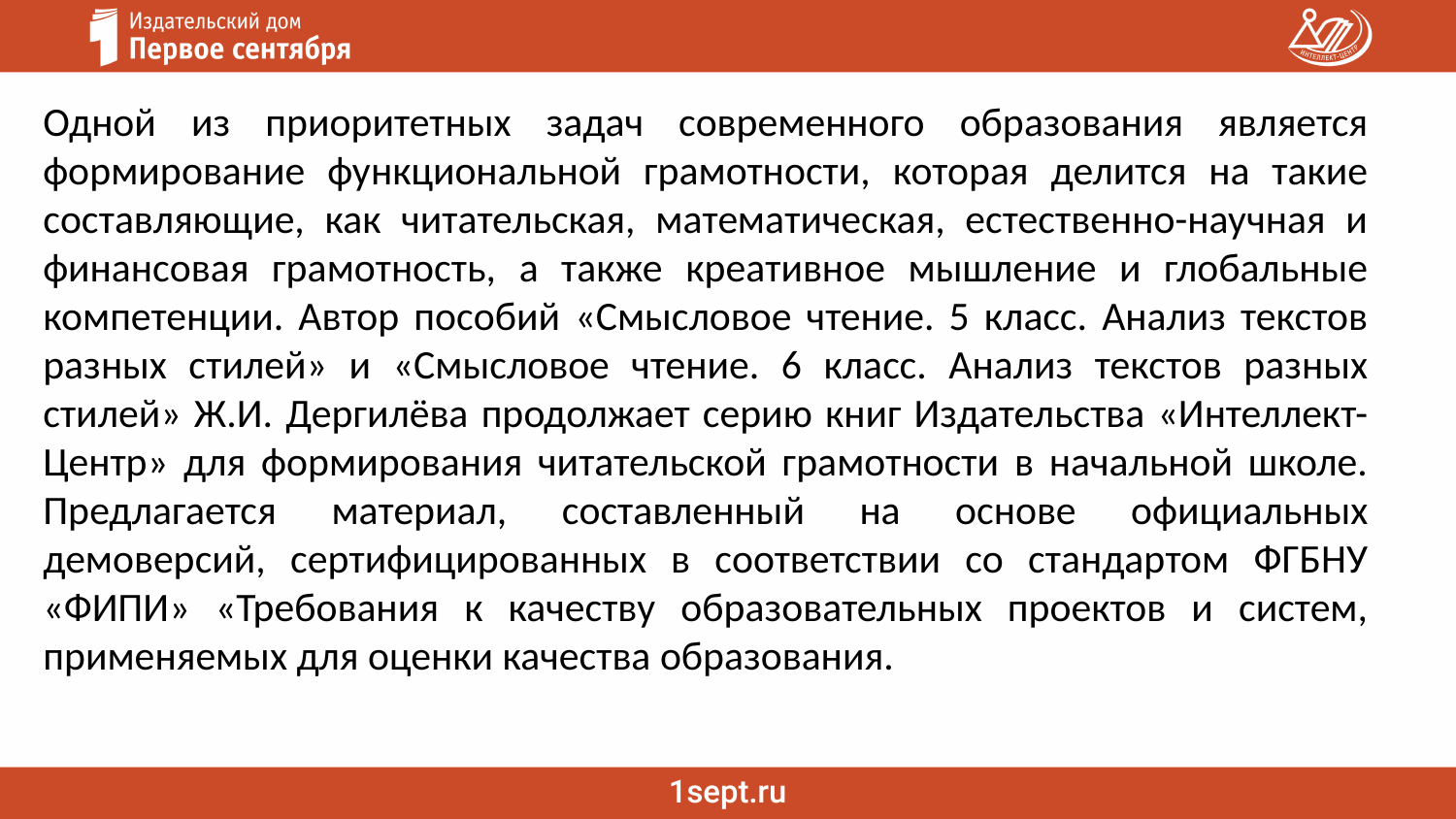

#
Одной из приоритетных задач современного образования является формирование функциональной грамотности, которая делится на такие составляющие, как читательская, математическая, естественно-научная и финансовая грамотность, а также креативное мышление и глобальные компетенции. Автор пособий «Смысловое чтение. 5 класс. Анализ текстов разных стилей» и «Смысловое чтение. 6 класс. Анализ текстов разных стилей» Ж.И. Дергилёва продолжает серию книг Издательства «Интеллект-Центр» для формирования читательской грамотности в начальной школе. Предлагается материал, составленный на основе официальных демоверсий, сертифицированных в соответствии со стандартом ФГБНУ «ФИПИ» «Требования к качеству образовательных проектов и систем, применяемых для оценки качества образования.